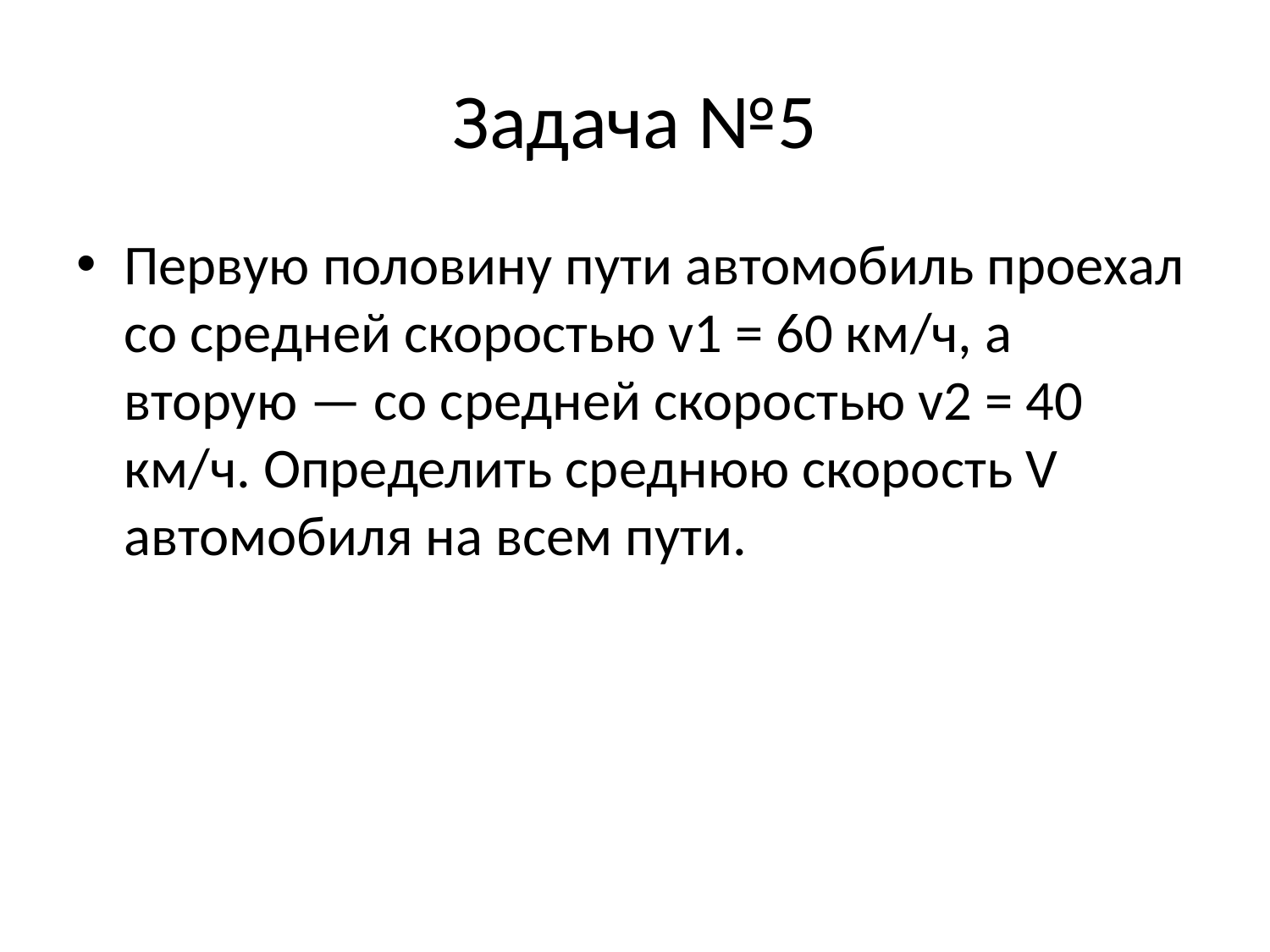

# Задача №5
Первую половину пути автомобиль проехал со средней скоростью v1 = 60 км/ч, а вторую — со средней скоростью v2 = 40 км/ч. Определить среднюю скорость V автомобиля на всем пути.